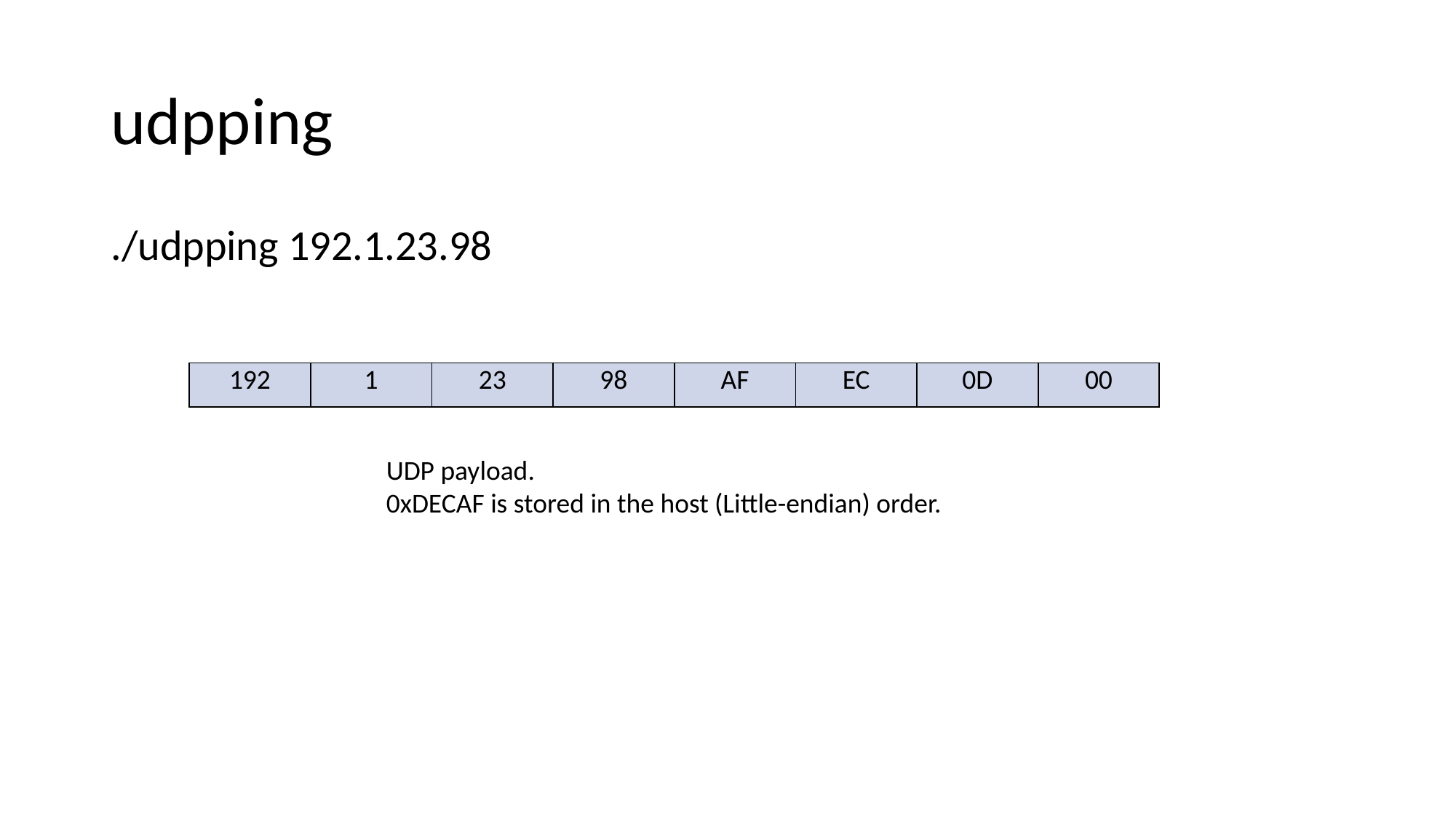

# udpping
./udpping 192.1.23.98

| 192 | 1 | 23 | 98 | AF | EC | 0D | 00 |
| --- | --- | --- | --- | --- | --- | --- | --- |
UDP payload.
0xDECAF is stored in the host (Little-endian) order.